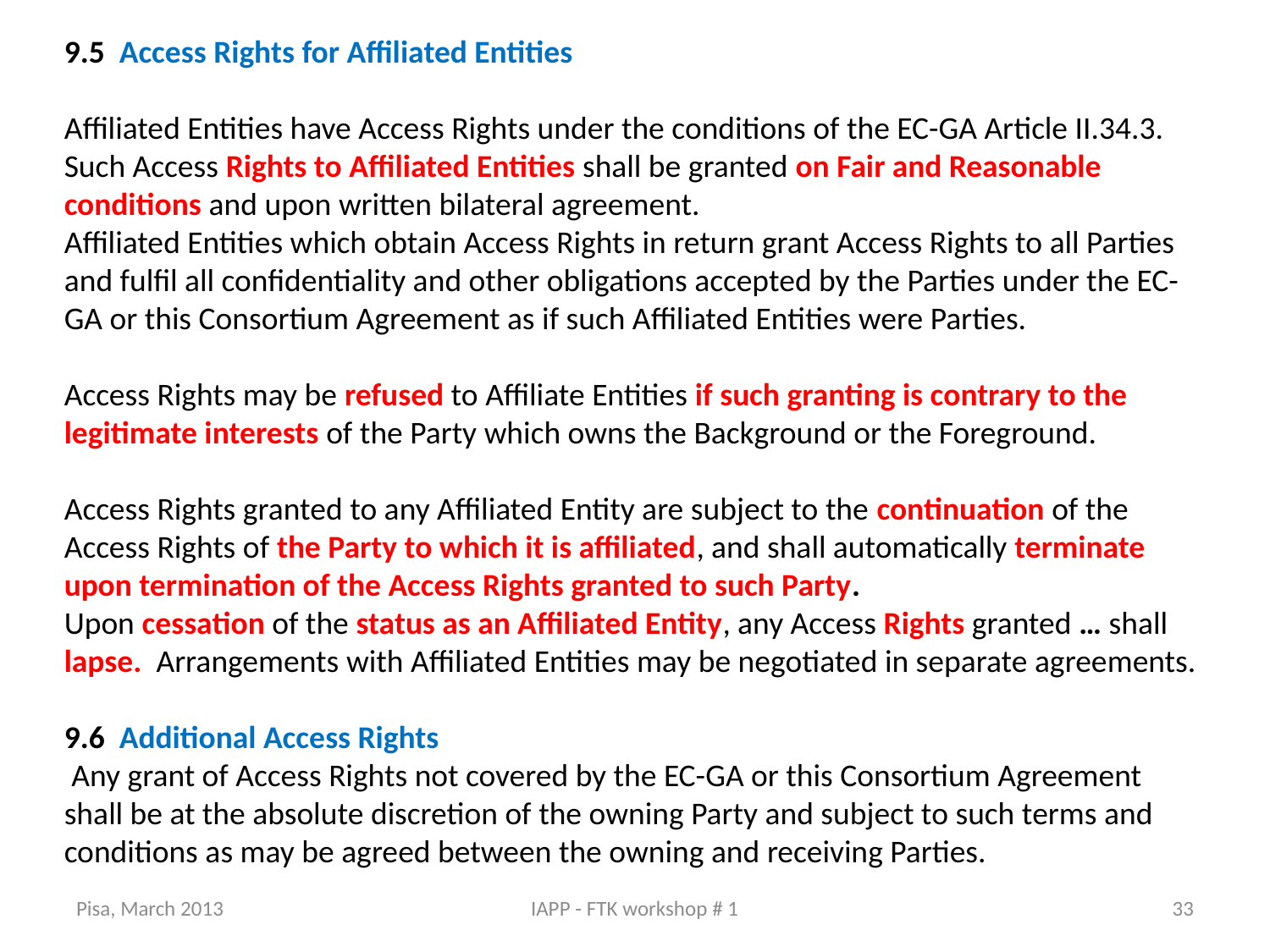

9.5  Access Rights for Affiliated Entities

Affiliated Entities have Access Rights under the conditions of the EC-GA Article II.34.3.
Such Access Rights to Affiliated Entities shall be granted on Fair and Reasonable conditions and upon written bilateral agreement.
Affiliated Entities which obtain Access Rights in return grant Access Rights to all Parties and fulfil all confidentiality and other obligations accepted by the Parties under the EC-GA or this Consortium Agreement as if such Affiliated Entities were Parties.

Access Rights may be refused to Affiliate Entities if such granting is contrary to the legitimate interests of the Party which owns the Background or the Foreground.

Access Rights granted to any Affiliated Entity are subject to the continuation of the Access Rights of the Party to which it is affiliated, and shall automatically terminate upon termination of the Access Rights granted to such Party.
Upon cessation of the status as an Affiliated Entity, any Access Rights granted … shall lapse.  Arrangements with Affiliated Entities may be negotiated in separate agreements.

9.6  Additional Access Rights
 Any grant of Access Rights not covered by the EC-GA or this Consortium Agreement shall be at the absolute discretion of the owning Party and subject to such terms and conditions as may be agreed between the owning and receiving Parties.

Pisa, March 2013
IAPP - FTK workshop # 1
33